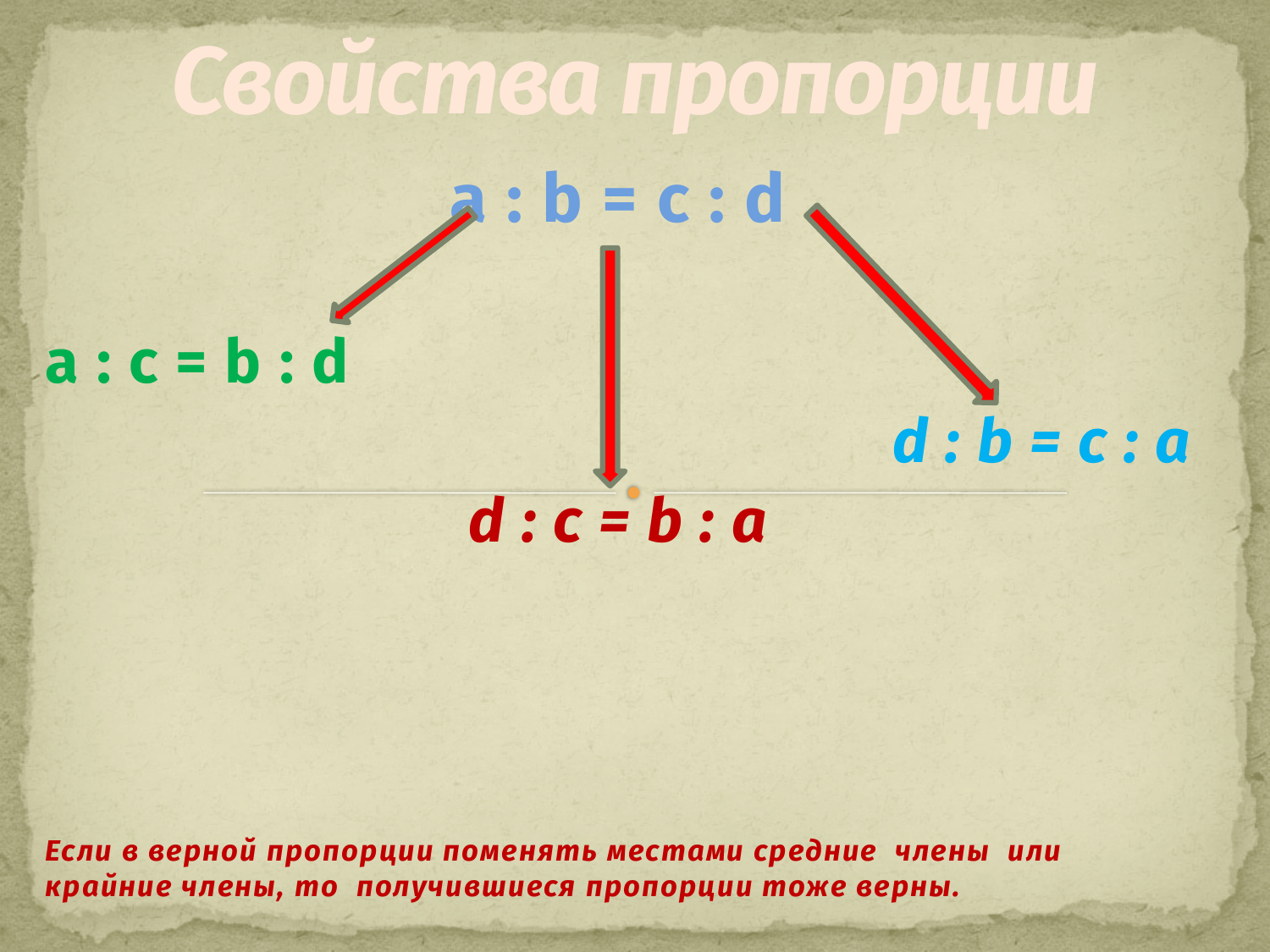

# Свойства пропорции
a : b = c : d

a : c = b : d
d : b = c : a
d : c = b : a

Если в верной пропорции поменять местами средние  члены  или крайние члены, то  получившиеся пропорции тоже верны.